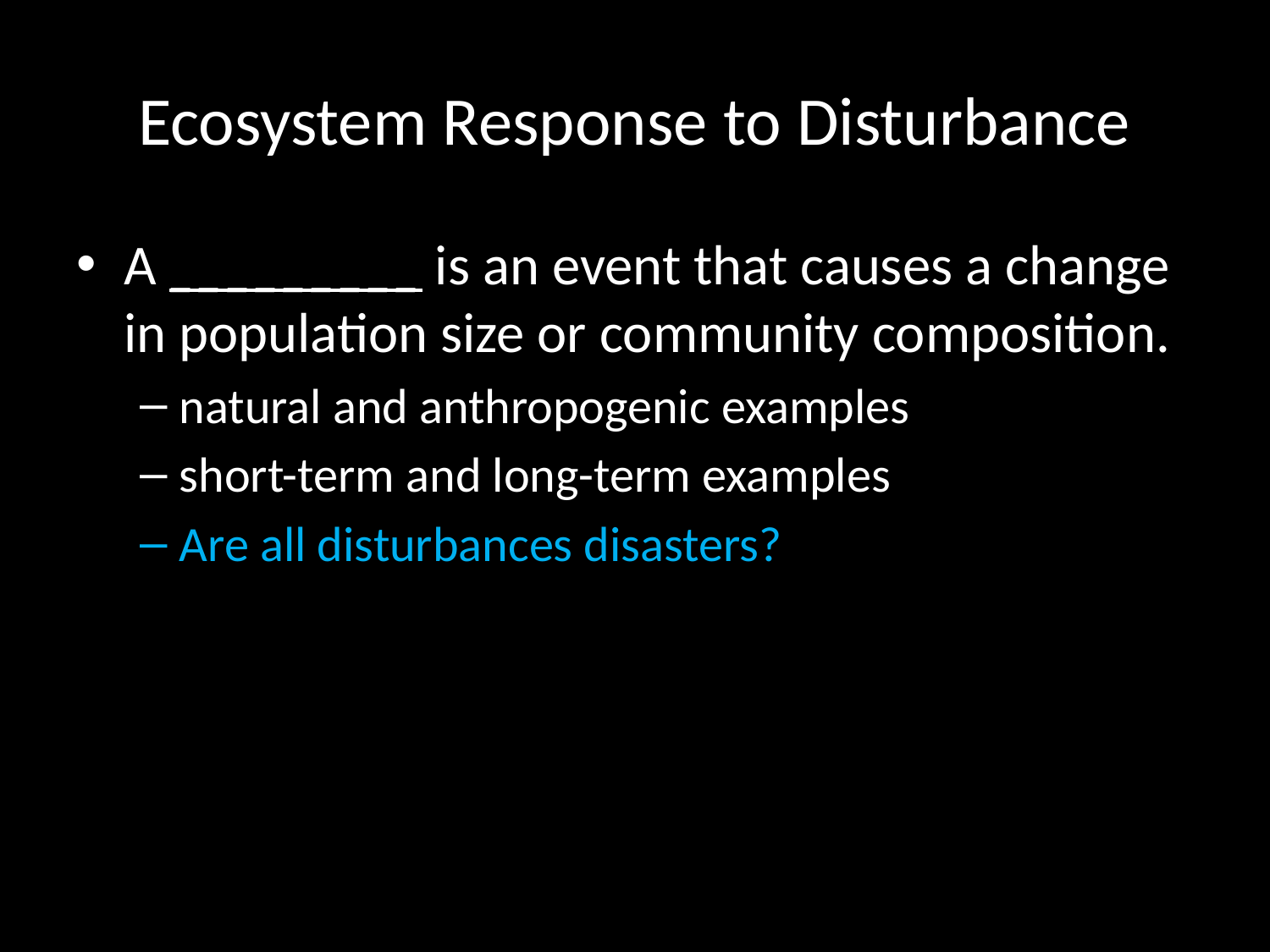

# Ecosystem Response to Disturbance
A _________ is an event that causes a change in population size or community composition.
natural and anthropogenic examples
short-term and long-term examples
Are all disturbances disasters?